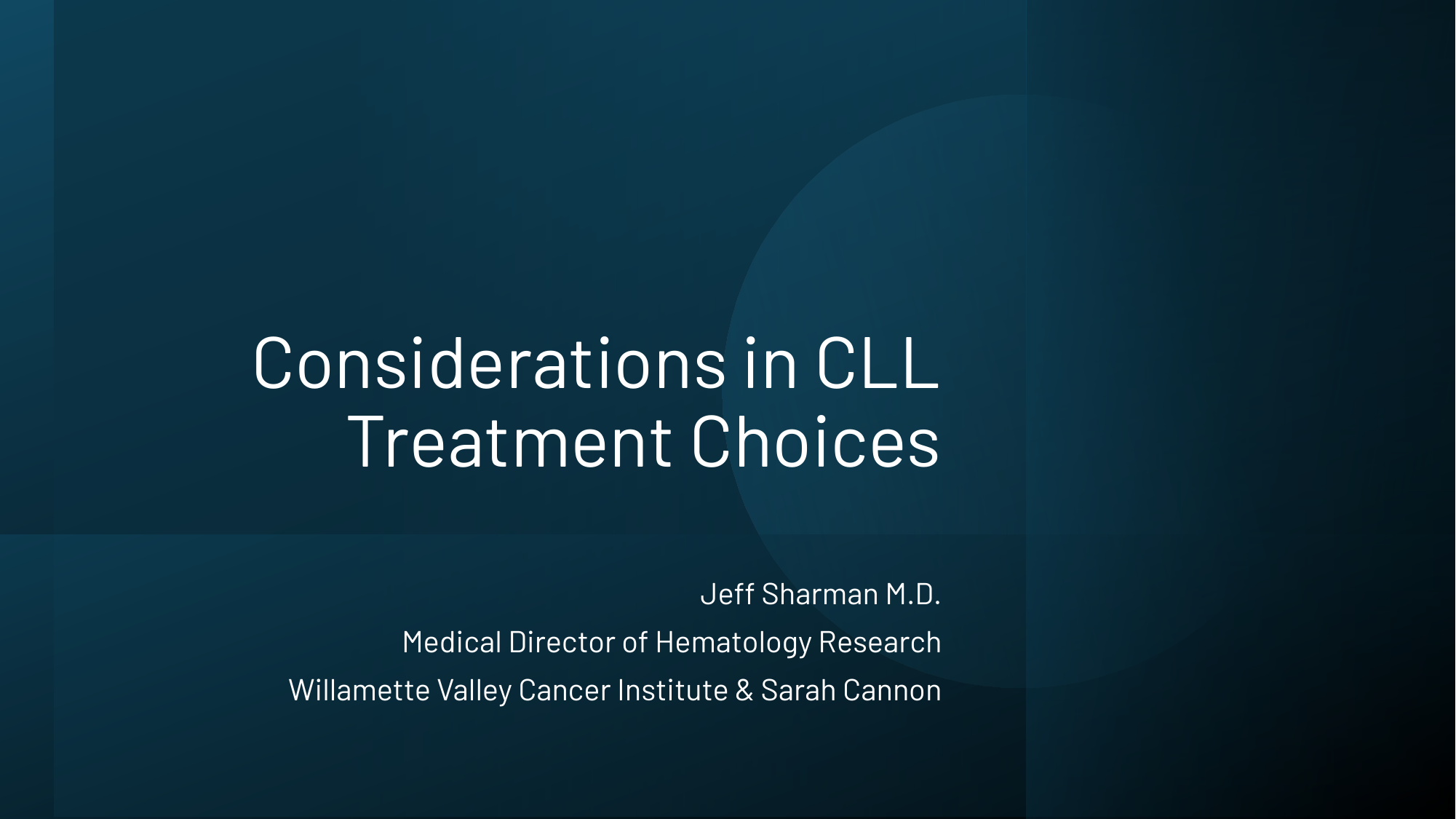

# Considerations in CLL Treatment Choices

Jeff Sharman M.D.
Medical Director of Hematology Research
Willamette Valley Cancer Institute & Sarah Cannon